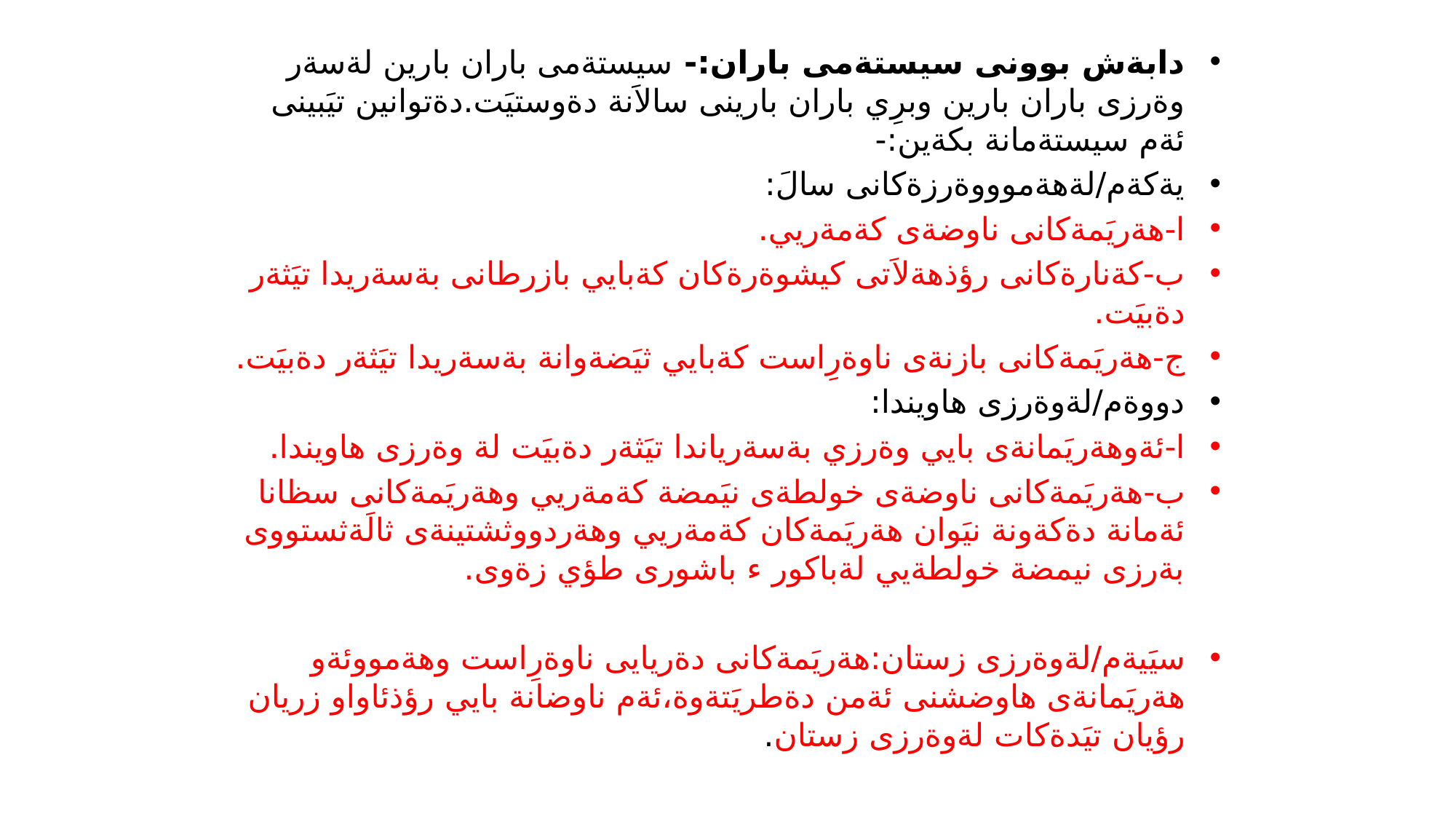

دابةش بوونى سيستةمى باران:- سيستةمى باران بارين لةسةر وةرزى باران بارين وبرِي باران بارينى سالاَنة دةوستيَت.دةتوانين تيَبينى ئةم سيستةمانة بكةين:-
يةكةم/لةهةموووةرزةكانى سالَ:
ا-هةريَمةكانى ناوضةى كةمةريي.
ب-كةنارةكانى رؤذهةلاَتى كيشوةرةكان كةبايي بازرطانى بةسةريدا تيَثةر دةبيَت.
ج-هةريَمةكانى بازنةى ناوةرِاست كةبايي ثيَضةوانة بةسةريدا تيَثةر دةبيَت.
دووةم/لةوةرزى هاويندا:
ا-ئةوهةريَمانةى بايي وةرزي بةسةرياندا تيَثةر دةبيَت لة وةرزى هاويندا.
ب-هةريَمةكانى ناوضةى خولطةى نيَمضة كةمةريي وهةريَمةكانى سظانا ئةمانة دةكةونة نيَوان هةريَمةكان كةمةريي وهةردووثشتينةى ثالَةثستووى بةرزى نيمضة خولطةيي لةباكور ء باشورى طؤي زةوى.

سيَيةم/لةوةرزى زستان:هةريَمةكانى دةريايى ناوةرِاست وهةمووئةو هةريَمانةى هاوضشنى ئةمن دةطريَتةوة،ئةم ناوضانة بايي رؤذئاواو زريان رؤيان تيَدةكات لةوةرزى زستان.